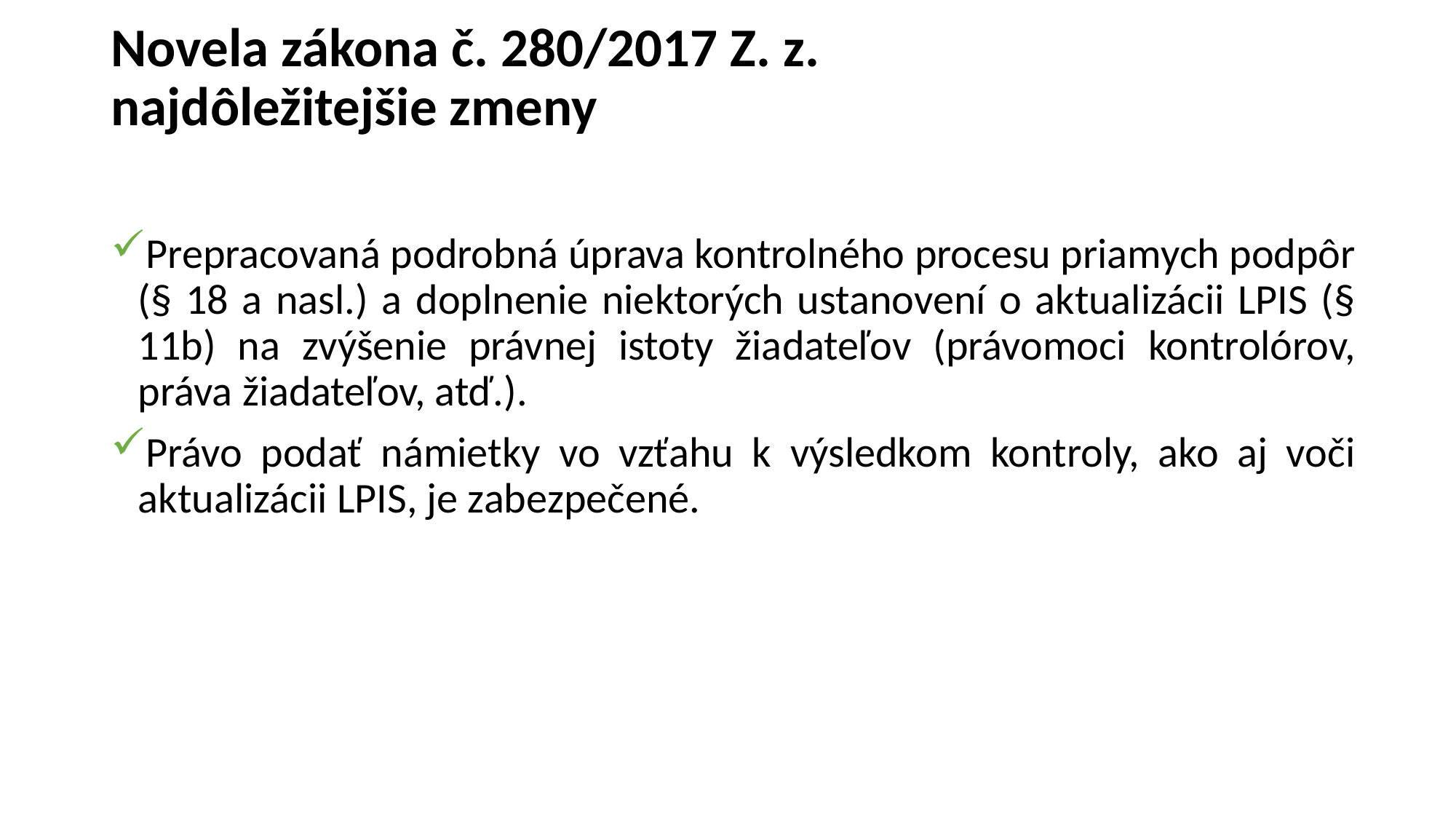

# Novela zákona č. 280/2017 Z. z. najdôležitejšie zmeny
Prepracovaná podrobná úprava kontrolného procesu priamych podpôr (§ 18 a nasl.) a doplnenie niektorých ustanovení o aktualizácii LPIS (§ 11b) na zvýšenie právnej istoty žiadateľov (právomoci kontrolórov, práva žiadateľov, atď.).
Právo podať námietky vo vzťahu k výsledkom kontroly, ako aj voči aktualizácii LPIS, je zabezpečené.